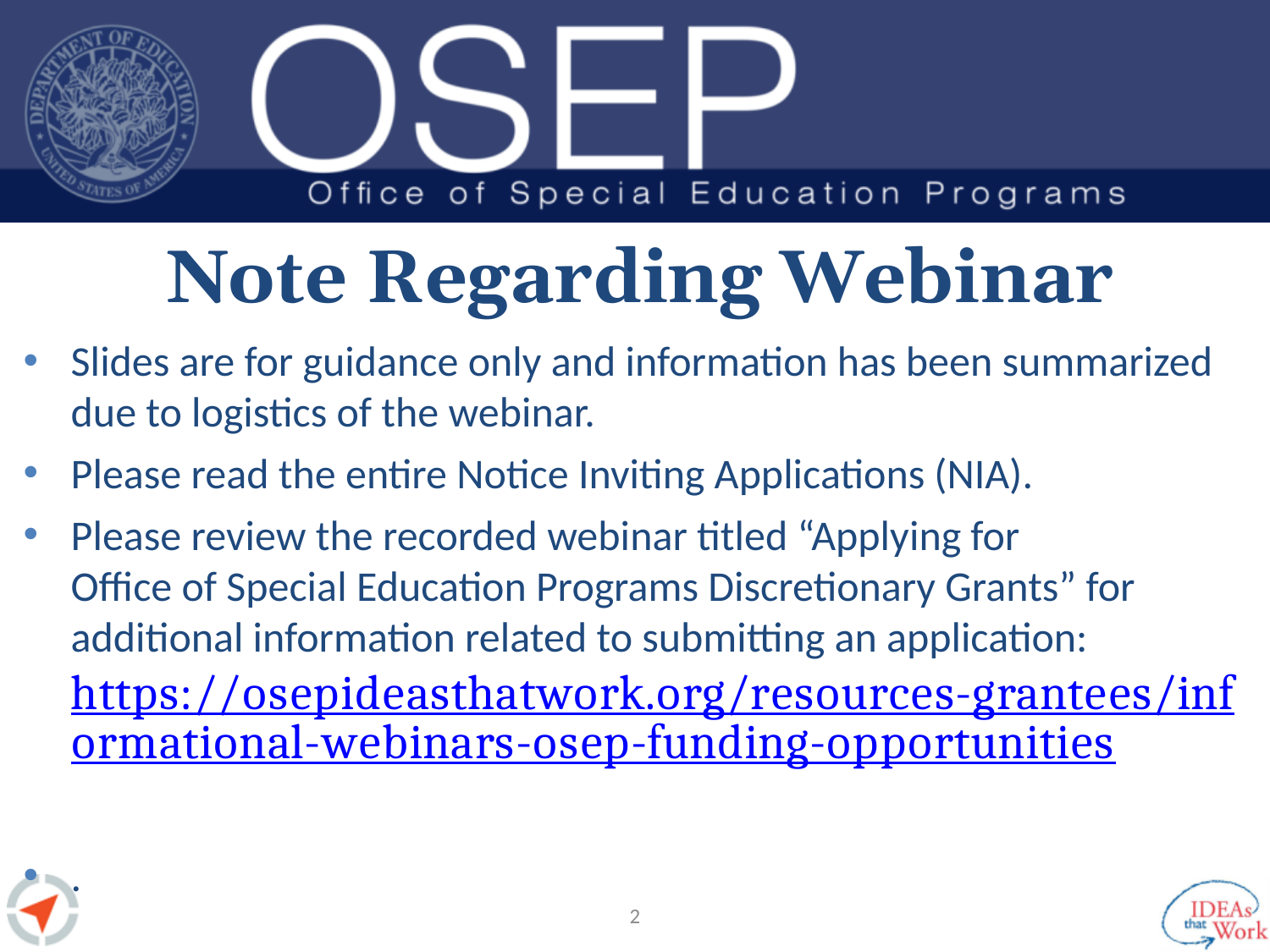

# Note Regarding Webinar
Slides are for guidance only and information has been summarized due to logistics of the webinar.
Please read the entire Notice Inviting Applications (NIA).
Please review the recorded webinar titled “Applying for
Office of Special Education Programs Discretionary Grants” for additional information related to submitting an application: https://osepideasthatwork.org/resources-grantees/informational-webinars-osep-funding-opportunities

.

2